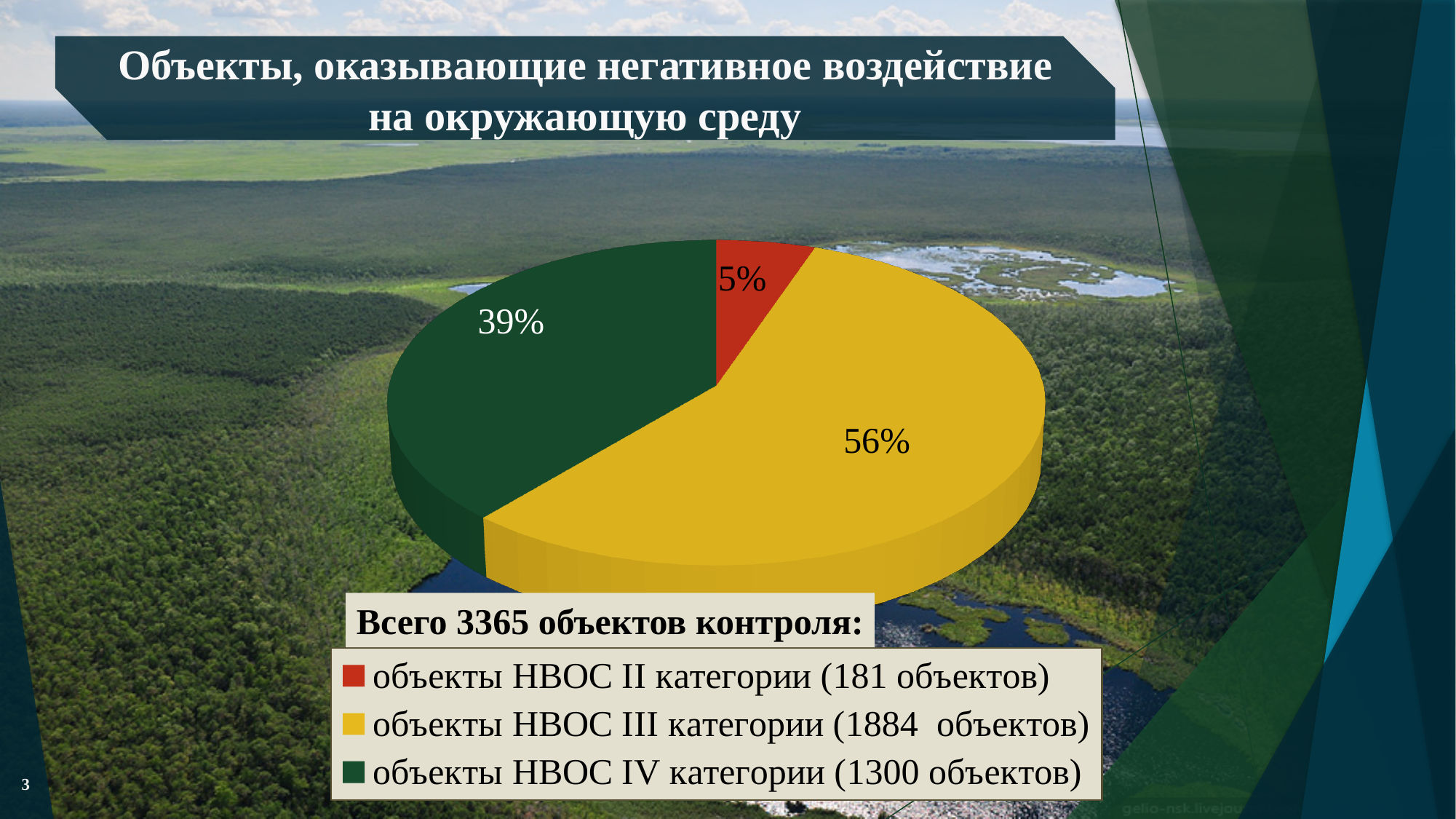

Объекты, оказывающие негативное воздействие на окружающую среду

[unsupported chart]

Всего 3365 объектов контроля:
3